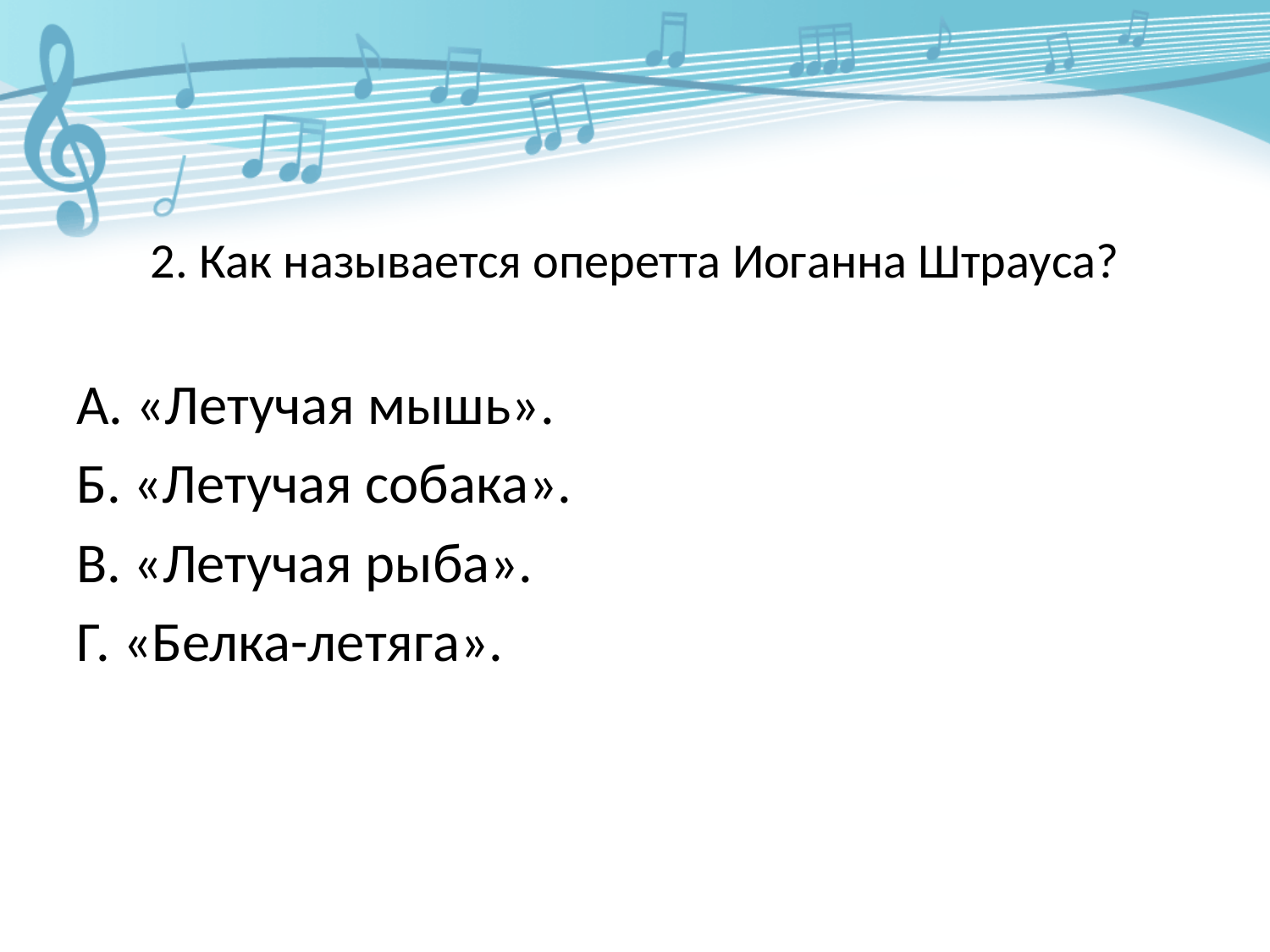

#
2. Как называется оперетта Иоганна Штрауса?

А. «Летучая мышь».
Б. «Летучая собака».
В. «Летучая рыба».
Г. «Белка-летяга».